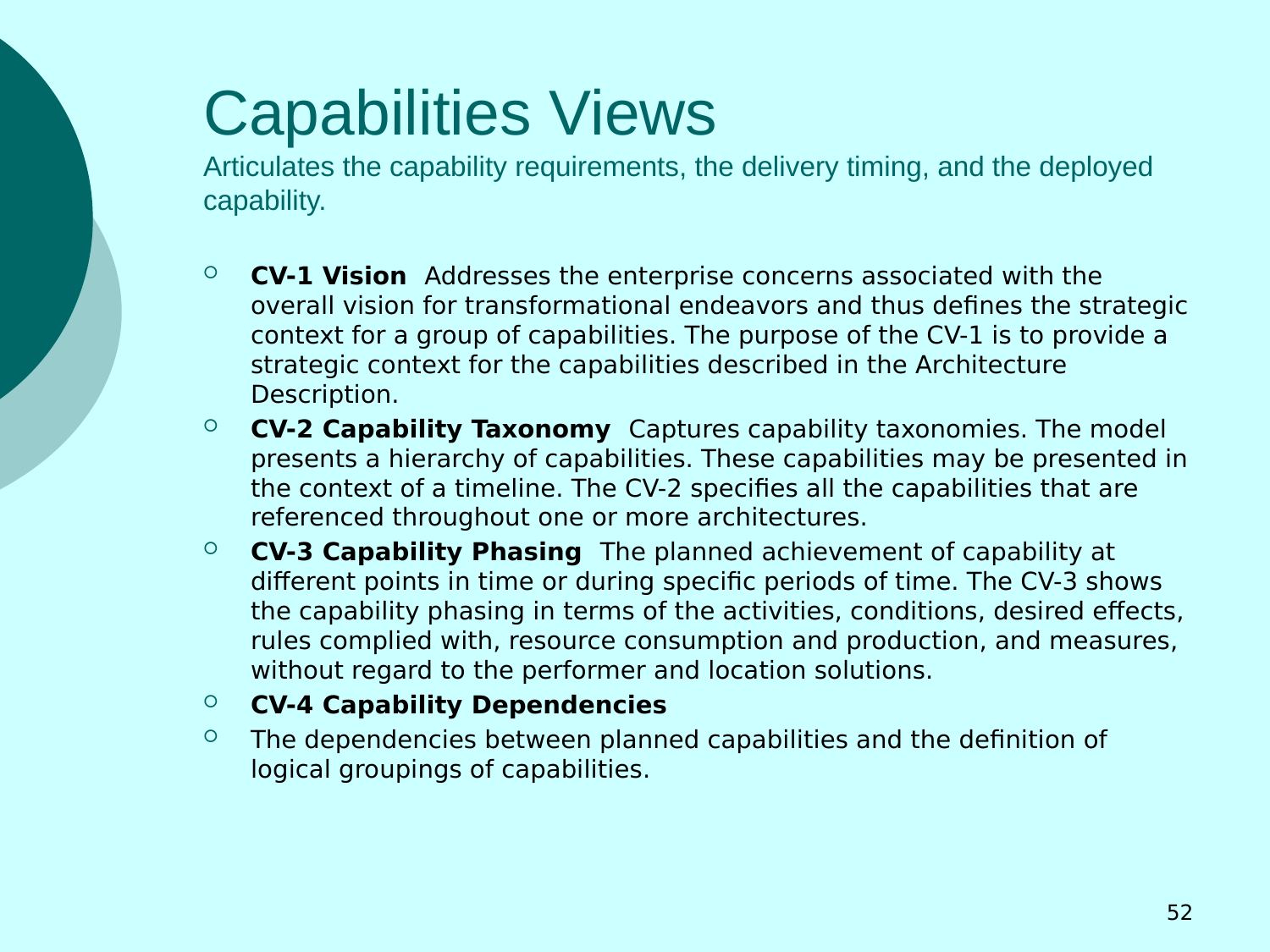

# Capabilities Views Articulates the capability requirements, the delivery timing, and the deployed capability.
CV-1 Vision  Addresses the enterprise concerns associated with the overall vision for transformational endeavors and thus defines the strategic context for a group of capabilities. The purpose of the CV-1 is to provide a strategic context for the capabilities described in the Architecture Description.
CV-2 Capability Taxonomy  Captures capability taxonomies. The model presents a hierarchy of capabilities. These capabilities may be presented in the context of a timeline. The CV-2 specifies all the capabilities that are referenced throughout one or more architectures.
CV-3 Capability Phasing  The planned achievement of capability at different points in time or during specific periods of time. The CV-3 shows the capability phasing in terms of the activities, conditions, desired effects, rules complied with, resource consumption and production, and measures, without regard to the performer and location solutions.
CV-4 Capability Dependencies
The dependencies between planned capabilities and the definition of logical groupings of capabilities.
52